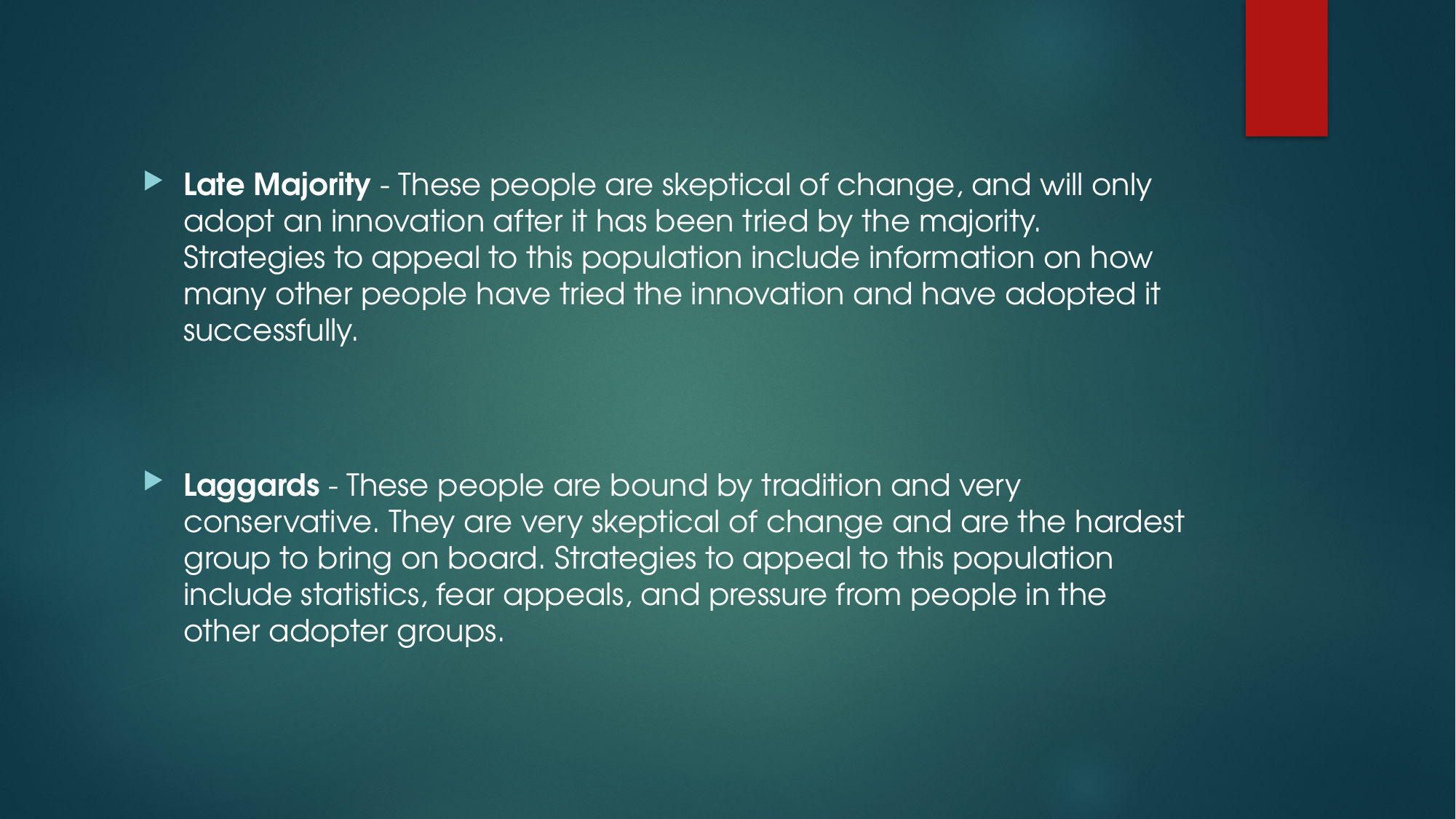

Late Majority - These people are skeptical of change, and will only adopt an innovation after it has been tried by the majority. Strategies to appeal to this population include information on how many other people have tried the innovation and have adopted it successfully.

Laggards - These people are bound by tradition and very conservative. They are very skeptical of change and are the hardest group to bring on board. Strategies to appeal to this population include statistics, fear appeals, and pressure from people in the other adopter groups.